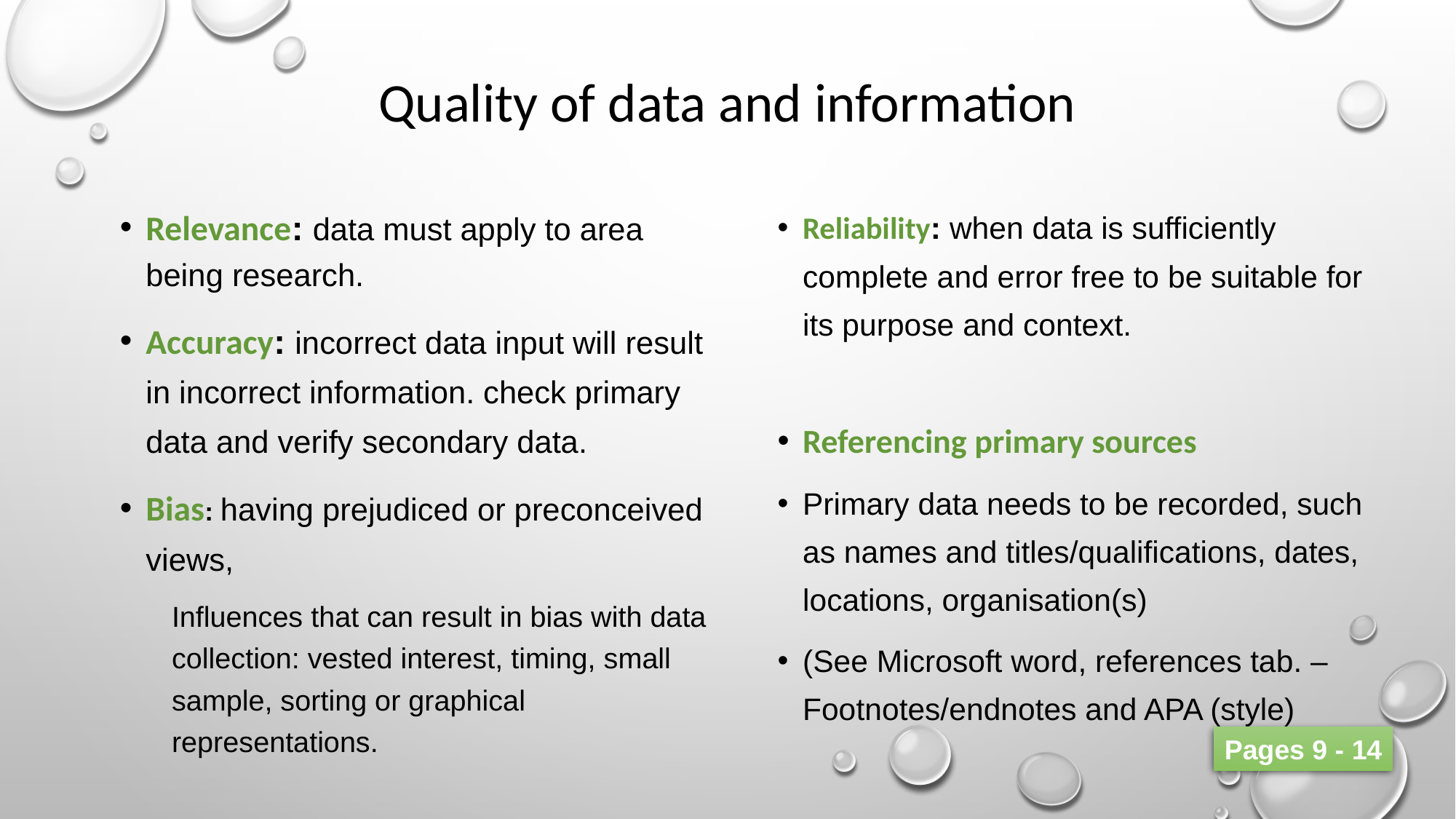

# Quality of data and information
Reliability: when data is sufficiently complete and error free to be suitable for its purpose and context.

Referencing primary sources
Primary data needs to be recorded, such as names and titles/qualifications, dates, locations, organisation(s)
(See Microsoft word, references tab. – Footnotes/endnotes and APA (style)

Relevance: data must apply to area being research.
Accuracy: incorrect data input will result in incorrect information. check primary data and verify secondary data.
Bias: having prejudiced or preconceived views,
Influences that can result in bias with data collection: vested interest, timing, small sample, sorting or graphical representations.

Pages 9 - 14